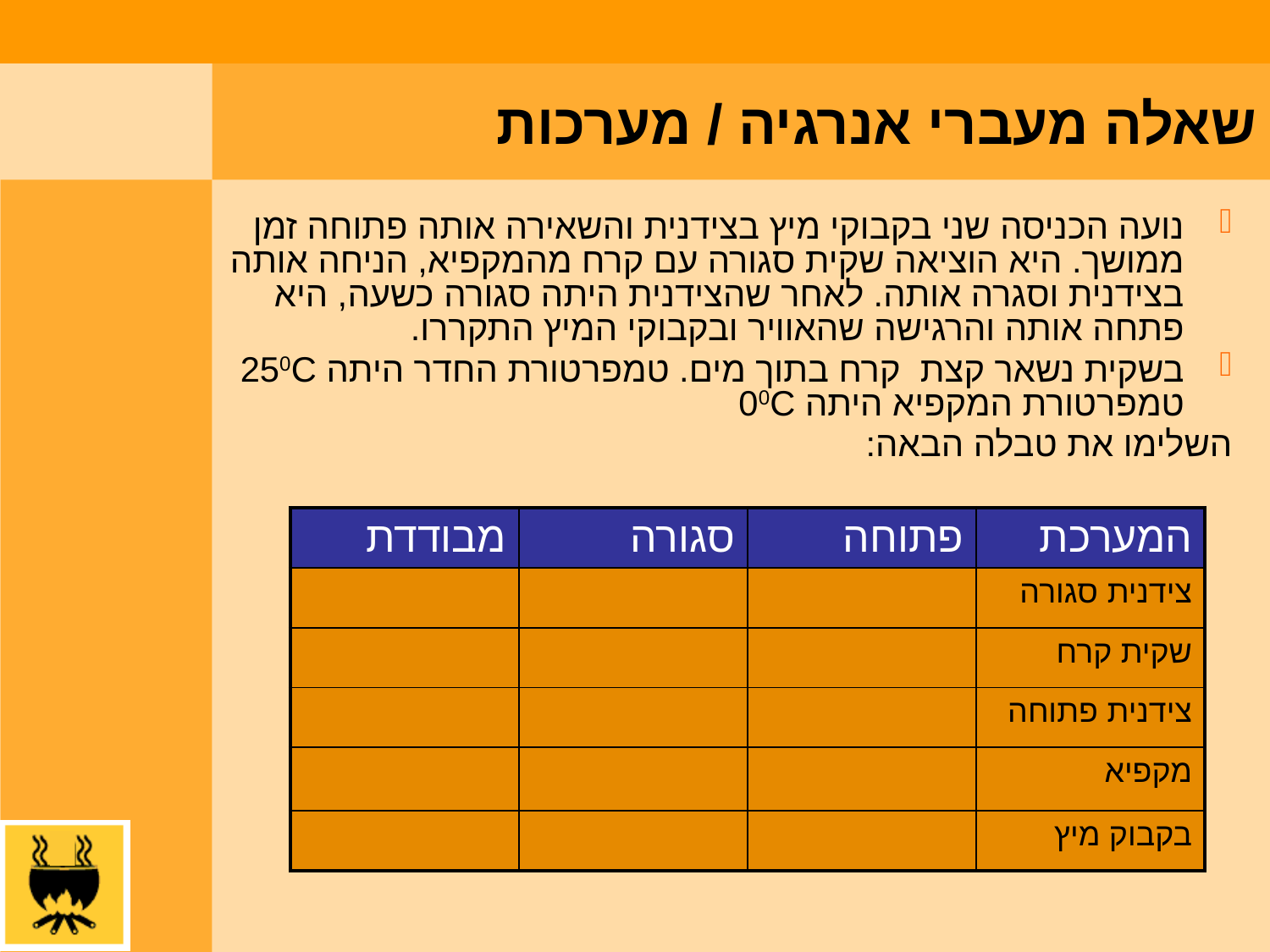

# שאלה מעברי אנרגיה / מערכות
נועה הכניסה שני בקבוקי מיץ בצידנית והשאירה אותה פתוחה זמן ממושך. היא הוציאה שקית סגורה עם קרח מהמקפיא, הניחה אותה בצידנית וסגרה אותה. לאחר שהצידנית היתה סגורה כשעה, היא פתחה אותה והרגישה שהאוויר ובקבוקי המיץ התקררו.
בשקית נשאר קצת  קרח בתוך מים. טמפרטורת החדר היתה 250C טמפרטורת המקפיא היתה 00C
השלימו את טבלה הבאה:
| מבודדת | סגורה | פתוחה | המערכת |
| --- | --- | --- | --- |
|  |  |  | צידנית סגורה |
|  |  |  | שקית קרח |
|  |  |  | צידנית פתוחה |
|  |  |  | מקפיא |
|  |  |  | בקבוק מיץ |